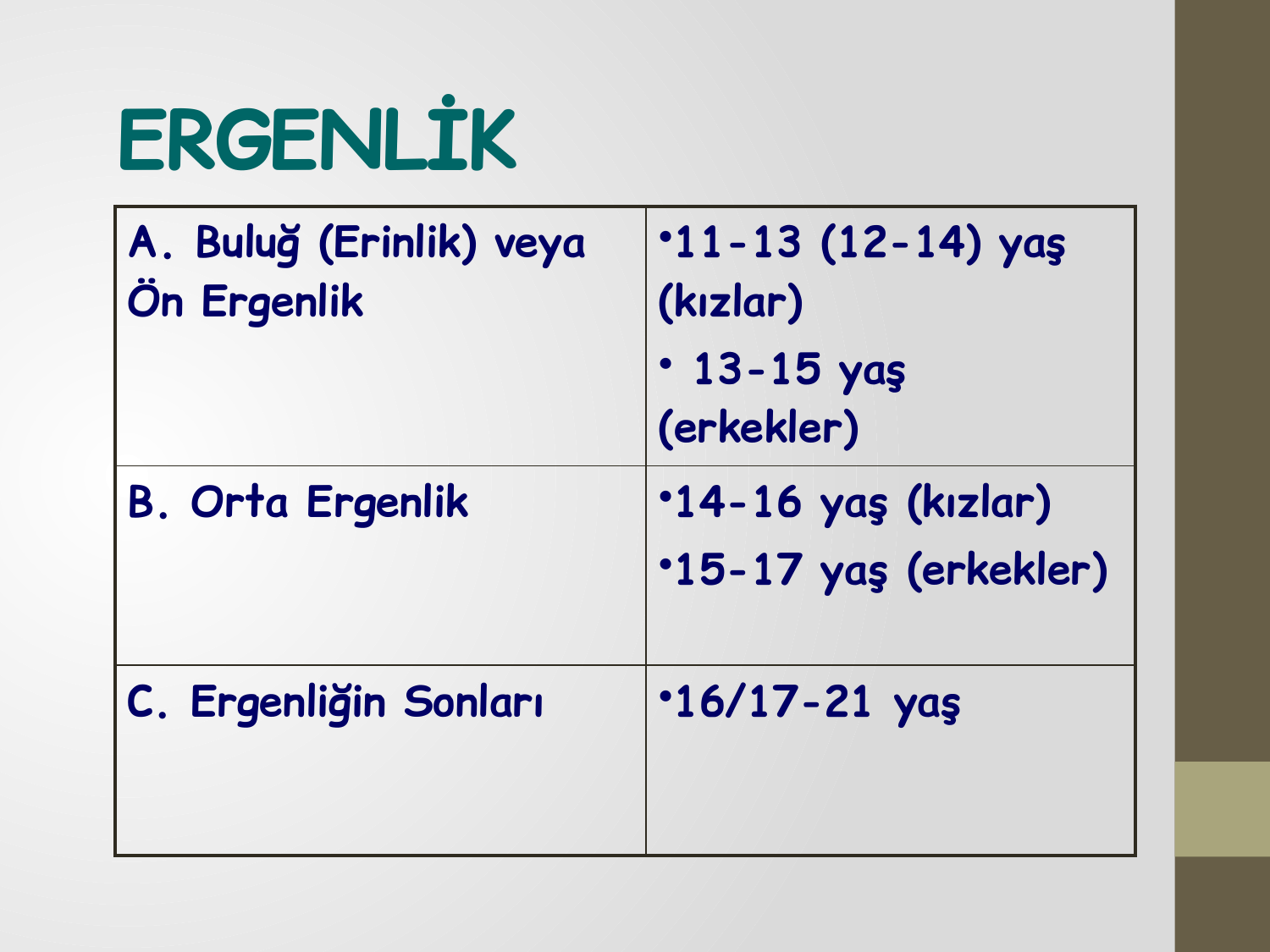

# ERGENLİK
| A. Buluğ (Erinlik) veya Ön Ergenlik | 11-13 (12-14) yaş (kızlar) 13-15 yaş (erkekler) |
| --- | --- |
| B. Orta Ergenlik | 14-16 yaş (kızlar) 15-17 yaş (erkekler) |
| C. Ergenliğin Sonları | 16/17-21 yaş |